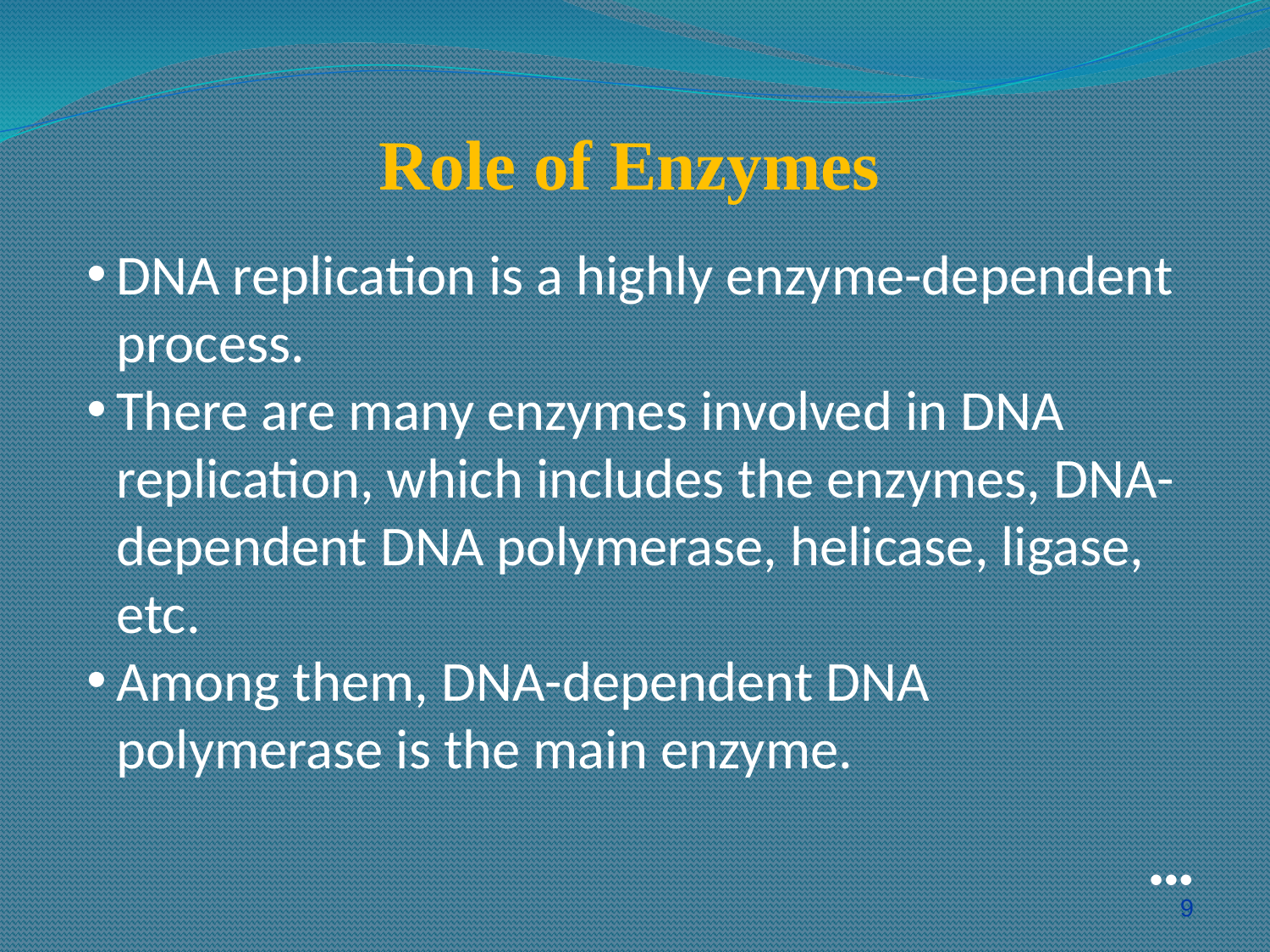

Role of Enzymes
DNA replication is a highly enzyme-dependent process.
There are many enzymes involved in DNA replication, which includes the enzymes, DNA-dependent DNA polymerase, helicase, ligase, etc.
Among them, DNA-dependent DNA polymerase is the main enzyme.
●●●
9